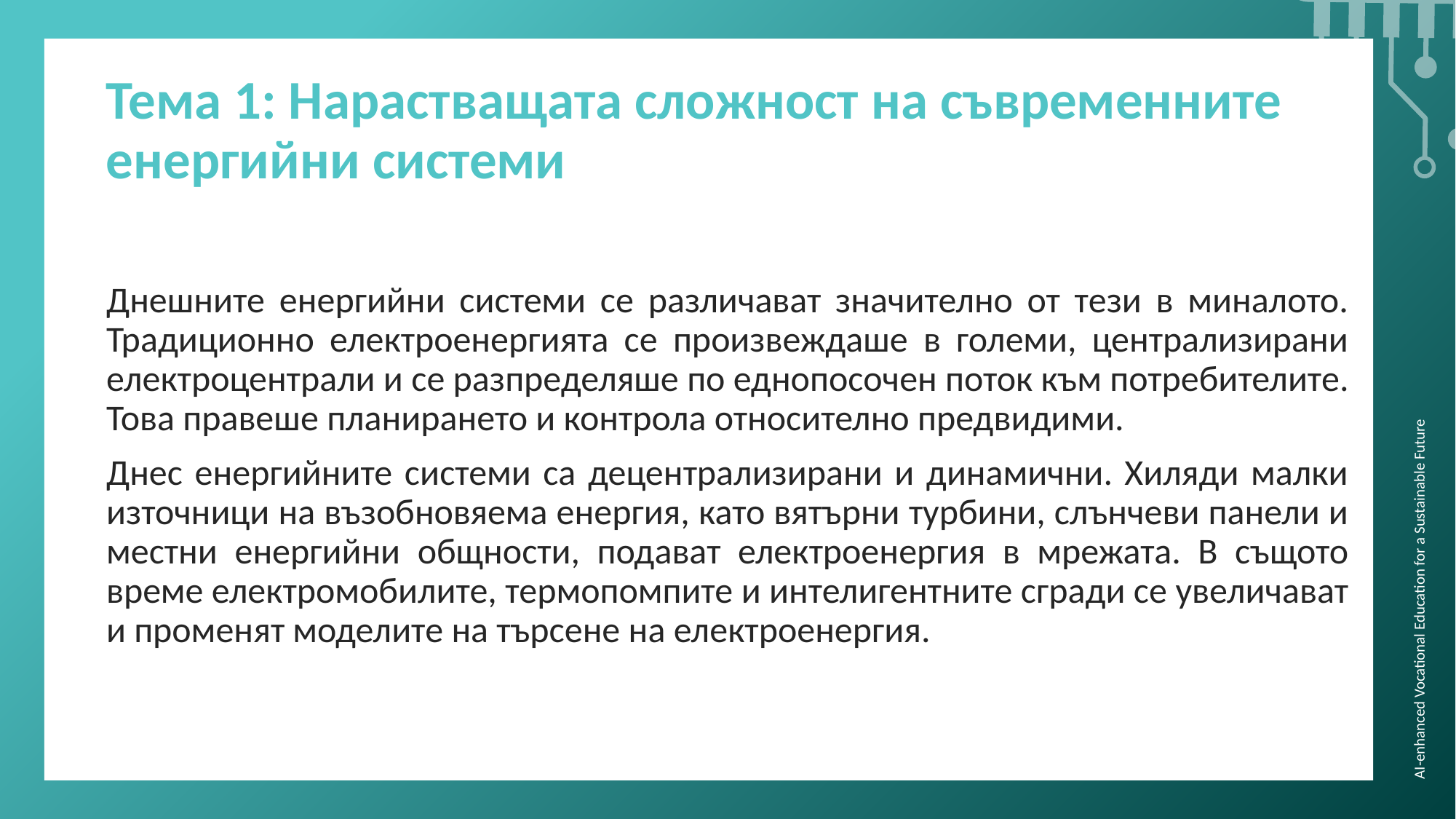

Тема 1: Нарастващата сложност на съвременните енергийни системи
Днешните енергийни системи се различават значително от тези в миналото. Традиционно електроенергията се произвеждаше в големи, централизирани електроцентрали и се разпределяше по еднопосочен поток към потребителите. Това правеше планирането и контрола относително предвидими.
Днес енергийните системи са децентрализирани и динамични. Хиляди малки източници на възобновяема енергия, като вятърни турбини, слънчеви панели и местни енергийни общности, подават електроенергия в мрежата. В същото време електромобилите, термопомпите и интелигентните сгради се увеличават и променят моделите на търсене на електроенергия.